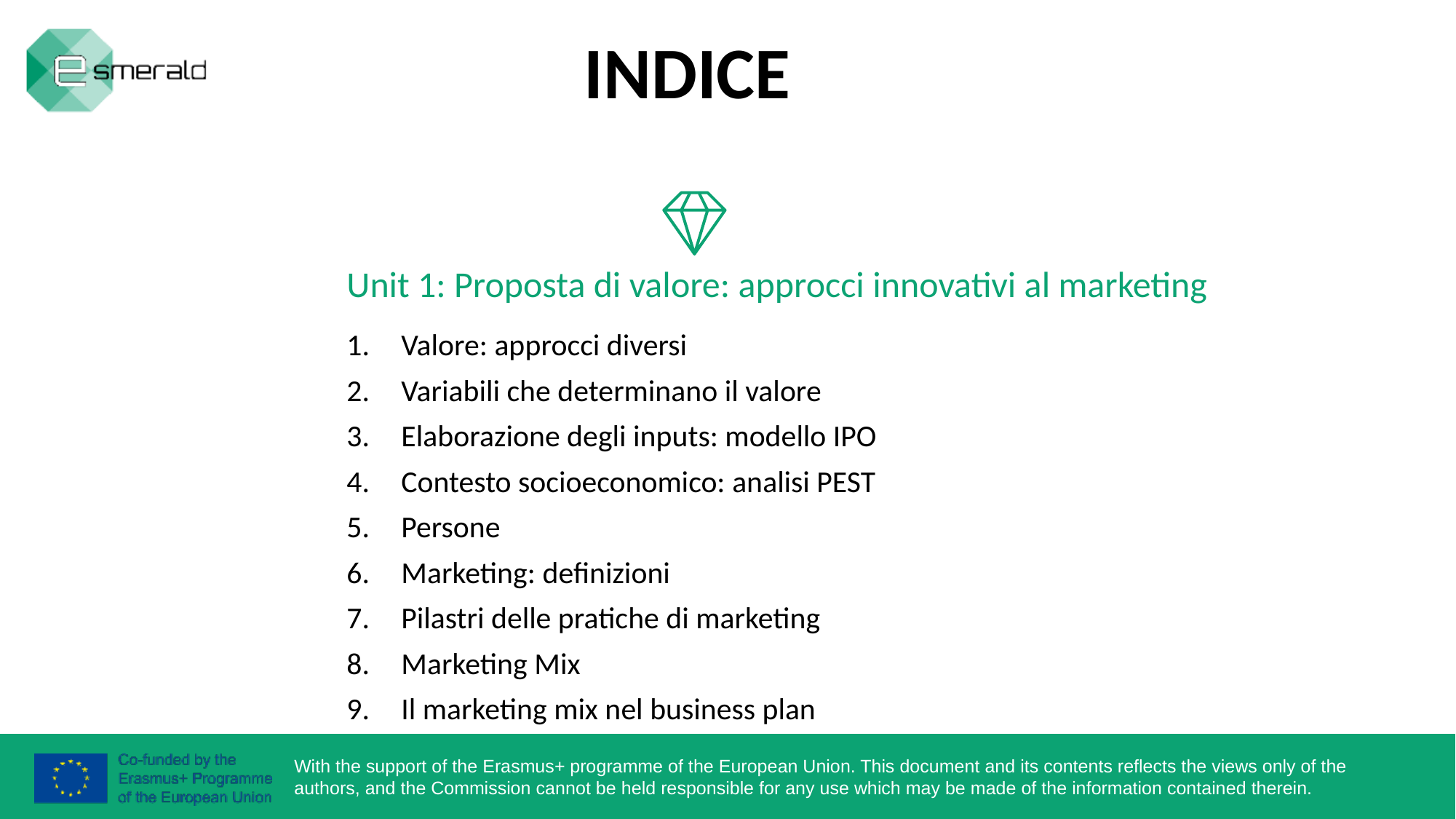

INDICE

Unit 1: Proposta di valore: approcci innovativi al marketing
Valore: approcci diversi
Variabili che determinano il valore
Elaborazione degli inputs: modello IPO
Contesto socioeconomico: analisi PEST
Persone
Marketing: definizioni
Pilastri delle pratiche di marketing
Marketing Mix
Il marketing mix nel business plan